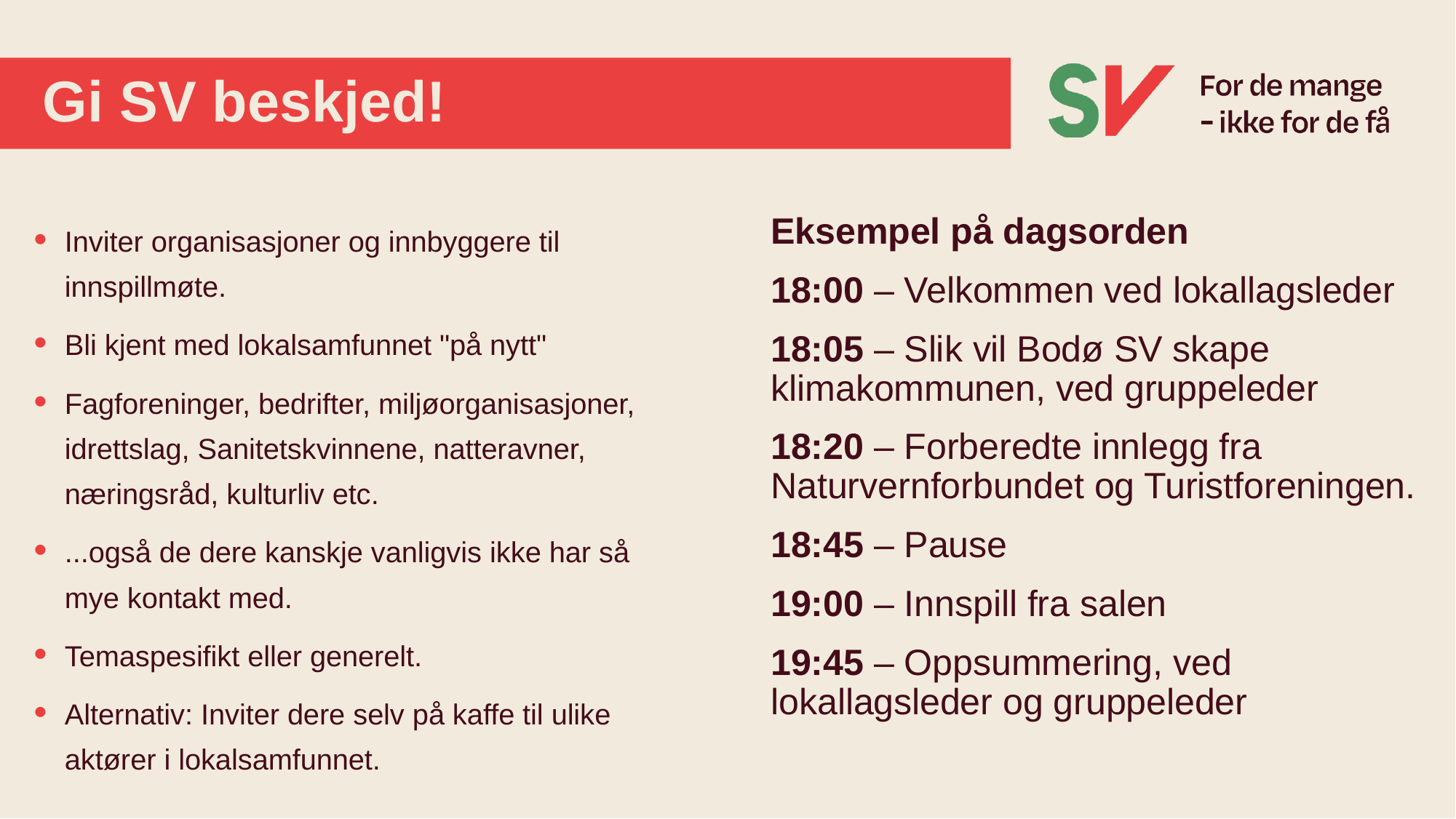

# Gi SV beskjed!
Inviter organisasjoner og innbyggere til innspillmøte.
Bli kjent med lokalsamfunnet "på nytt"
Fagforeninger, bedrifter, miljøorganisasjoner, idrettslag, Sanitetskvinnene, natteravner, næringsråd, kulturliv etc.
...også de dere kanskje vanligvis ikke har så mye kontakt med.
Temaspesifikt eller generelt.
Alternativ: Inviter dere selv på kaffe til ulike aktører i lokalsamfunnet.

Eksempel på dagsorden
18:00 – Velkommen ved lokallagsleder
18:05 – Slik vil Bodø SV skape klimakommunen, ved gruppeleder
18:20 – Forberedte innlegg fra Naturvernforbundet og Turistforeningen.
18:45 – Pause
19:00 – Innspill fra salen
19:45 – Oppsummering, ved lokallagsleder og gruppeleder